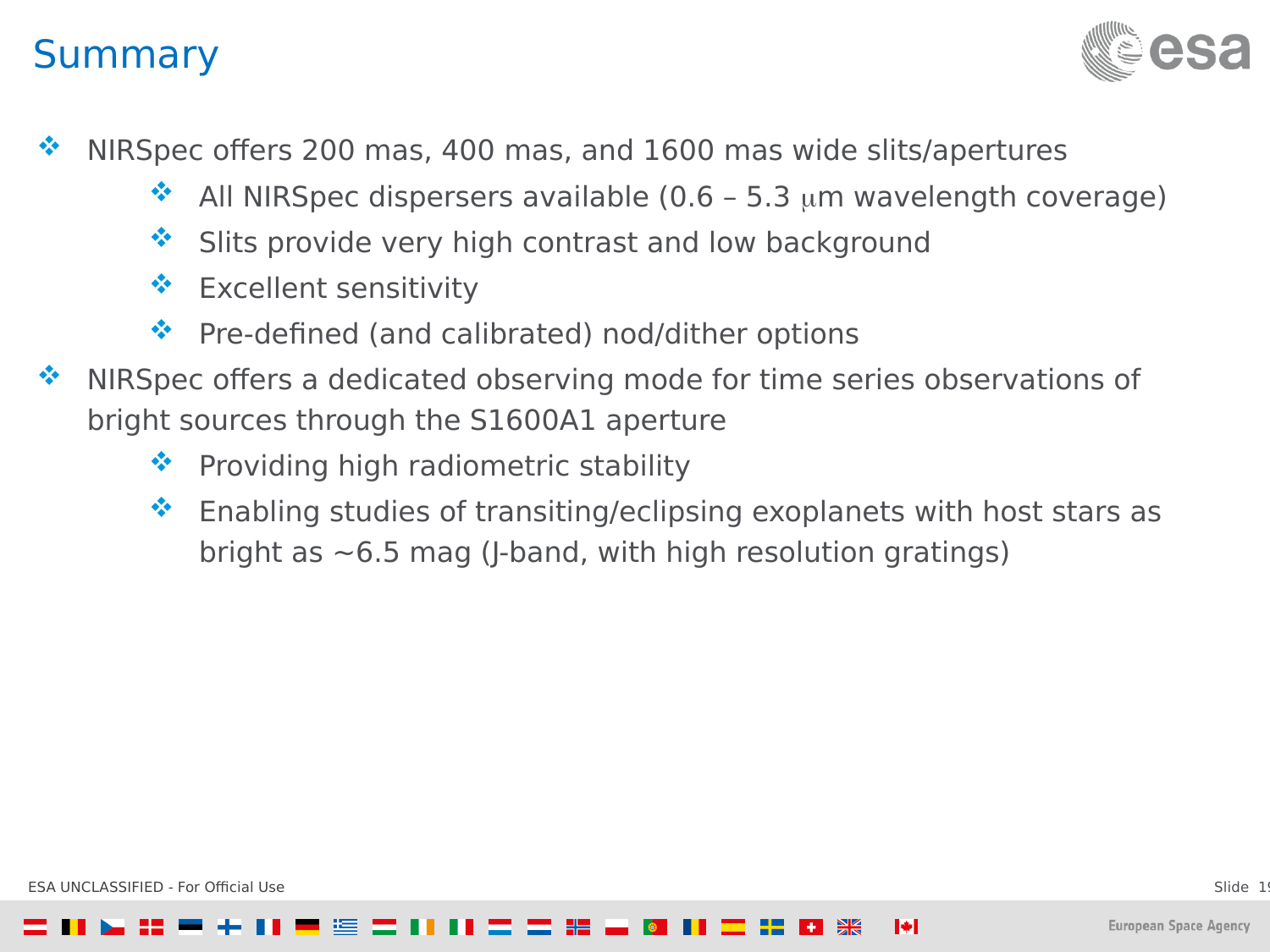

# Summary
NIRSpec offers 200 mas, 400 mas, and 1600 mas wide slits/apertures
All NIRSpec dispersers available (0.6 – 5.3 μm wavelength coverage)
Slits provide very high contrast and low background
Excellent sensitivity
Pre-defined (and calibrated) nod/dither options
NIRSpec offers a dedicated observing mode for time series observations of bright sources through the S1600A1 aperture
Providing high radiometric stability
Enabling studies of transiting/eclipsing exoplanets with host stars as bright as ~6.5 mag (J-band, with high resolution gratings)